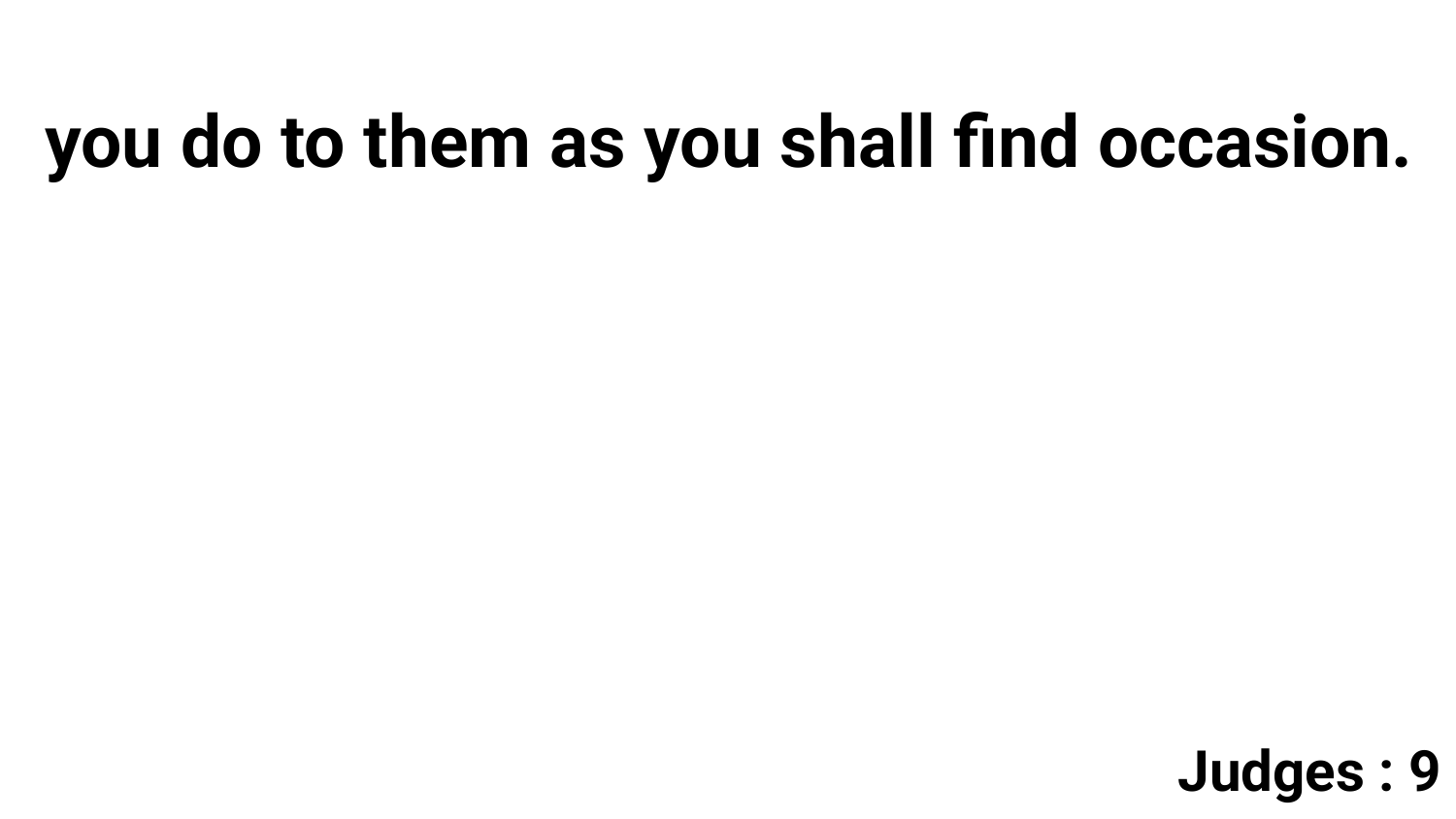

you do to them as you shall find occasion.
Judges : 9